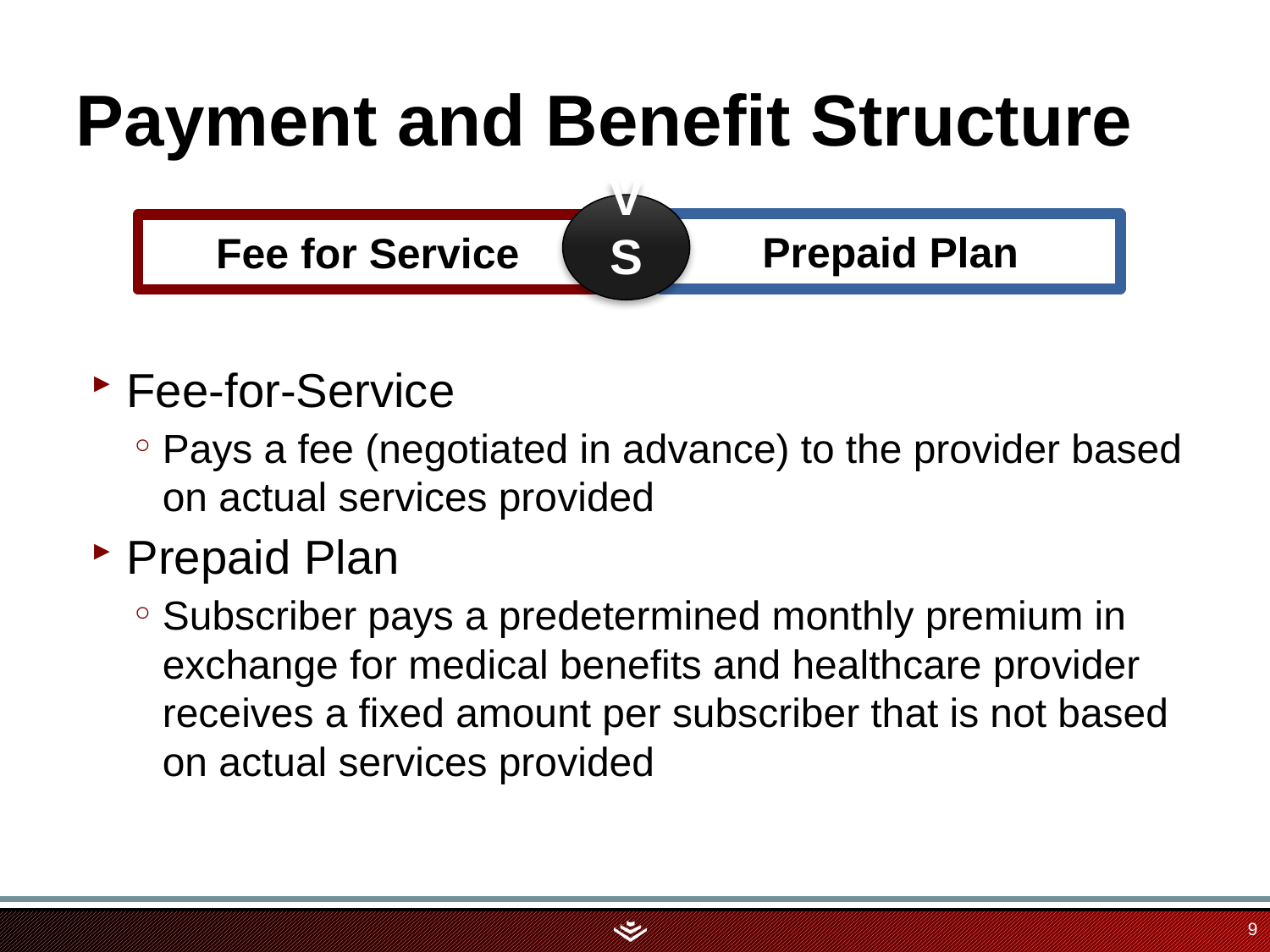

# Payment and Benefit Structure
VS
Prepaid Plan
Fee for Service
Fee-for-Service
Pays a fee (negotiated in advance) to the provider based on actual services provided
Prepaid Plan
Subscriber pays a predetermined monthly premium in exchange for medical benefits and healthcare provider receives a fixed amount per subscriber that is not based on actual services provided

9